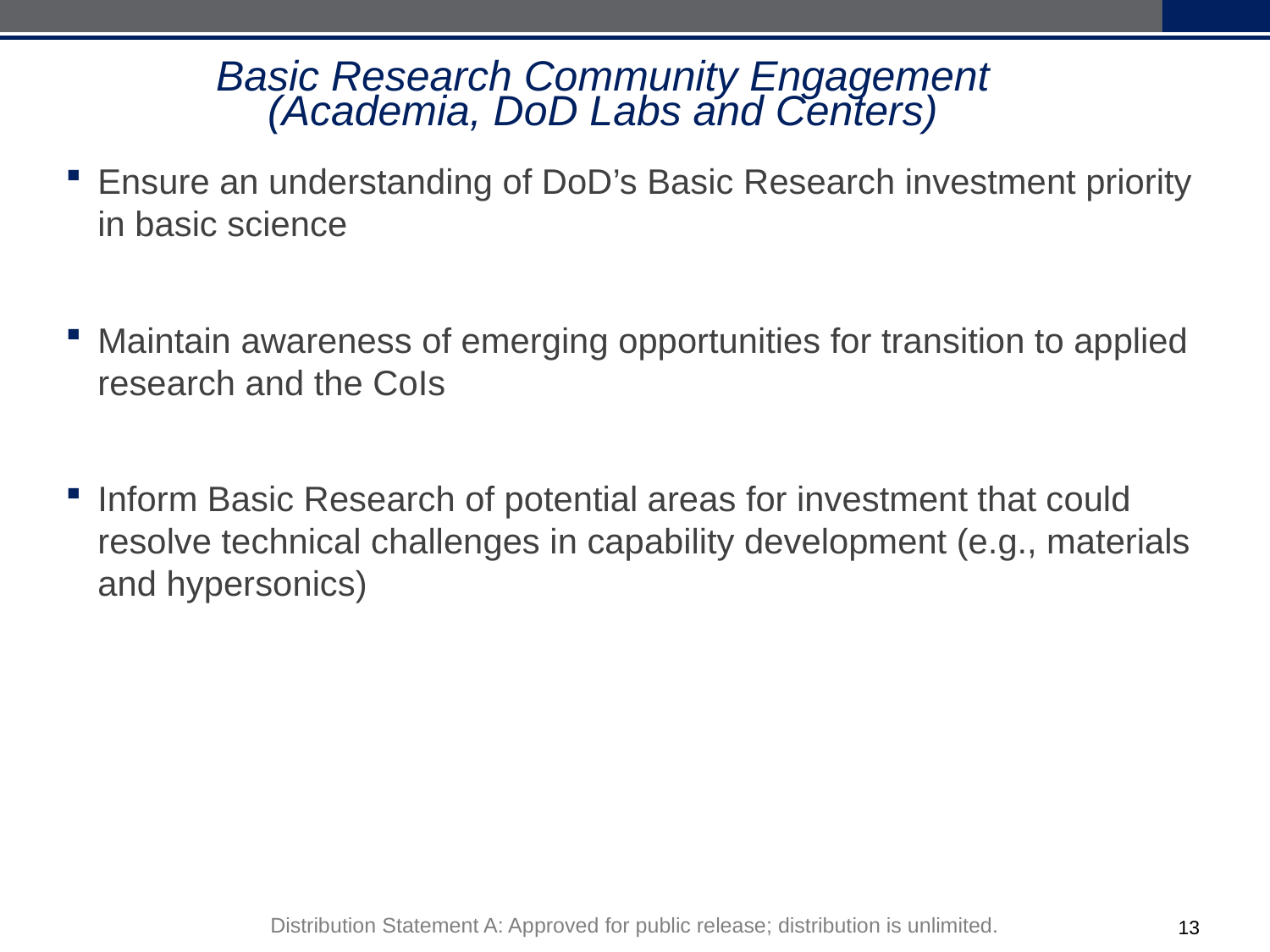

# Basic Research Community Engagement (Academia, DoD Labs and Centers)
Ensure an understanding of DoD’s Basic Research investment priority in basic science

Maintain awareness of emerging opportunities for transition to applied research and the CoIs

Inform Basic Research of potential areas for investment that could resolve technical challenges in capability development (e.g., materials and hypersonics)